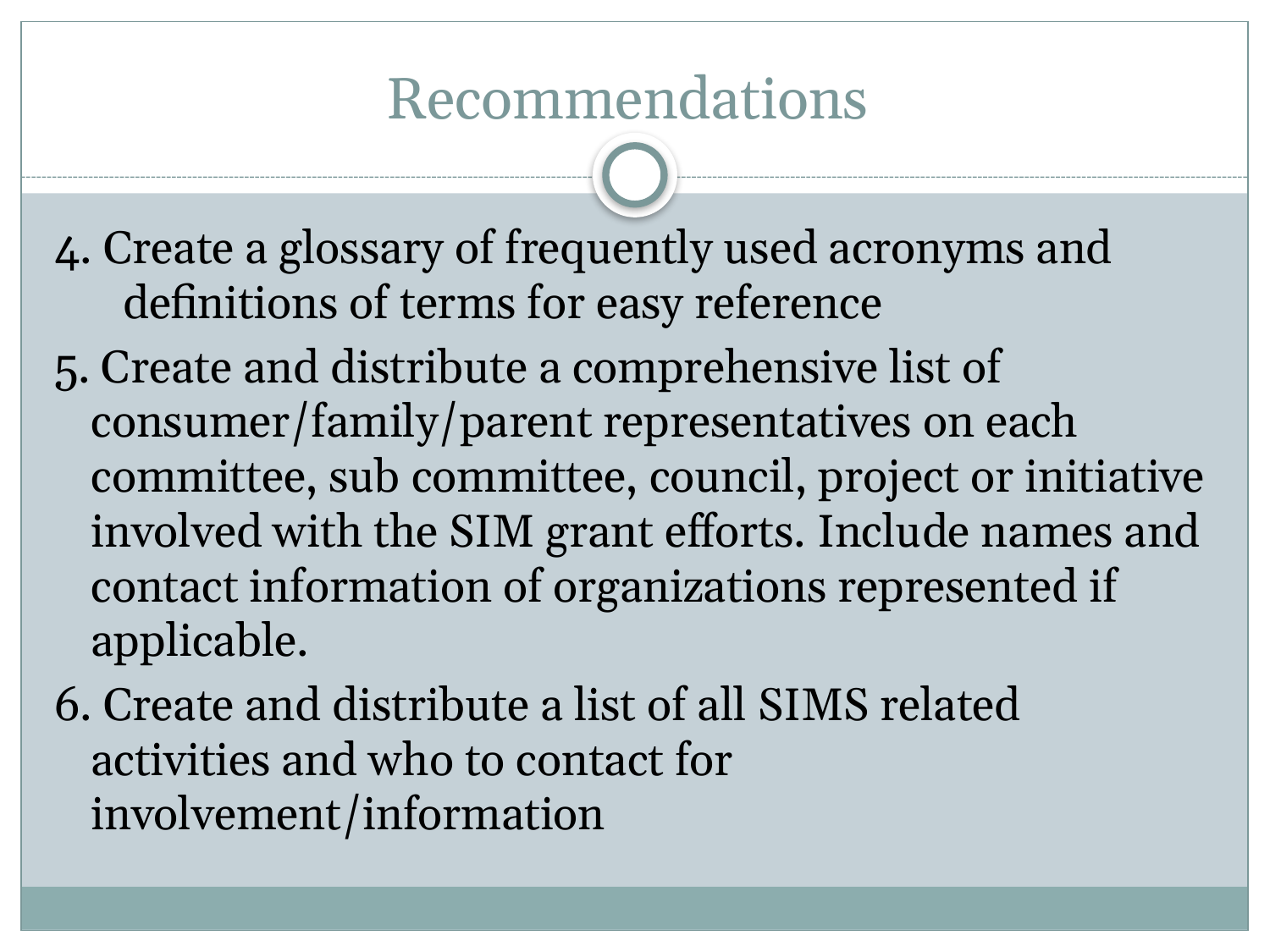

# Recommendations
4. Create a glossary of frequently used acronyms and definitions of terms for easy reference
5. Create and distribute a comprehensive list of consumer/family/parent representatives on each committee, sub committee, council, project or initiative involved with the SIM grant efforts. Include names and contact information of organizations represented if applicable.
6. Create and distribute a list of all SIMS related activities and who to contact for involvement/information